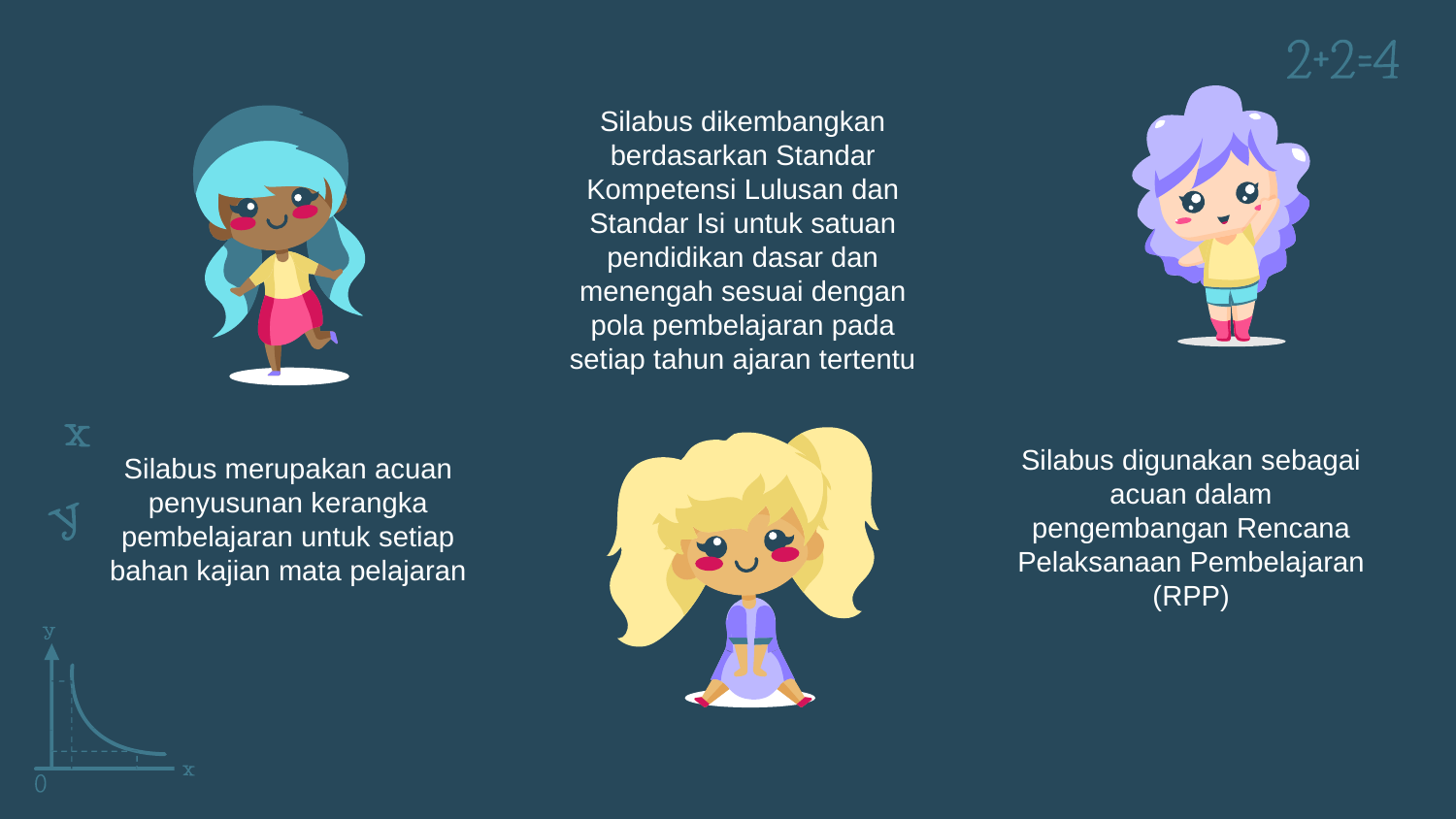

Silabus dikembangkan berdasarkan Standar Kompetensi Lulusan dan Standar Isi untuk satuan pendidikan dasar dan menengah sesuai dengan pola pembelajaran pada setiap tahun ajaran tertentu

Silabus digunakan sebagai acuan dalam pengembangan Rencana Pelaksanaan Pembelajaran (RPP)
Silabus merupakan acuan penyusunan kerangka pembelajaran untuk setiap bahan kajian mata pelajaran